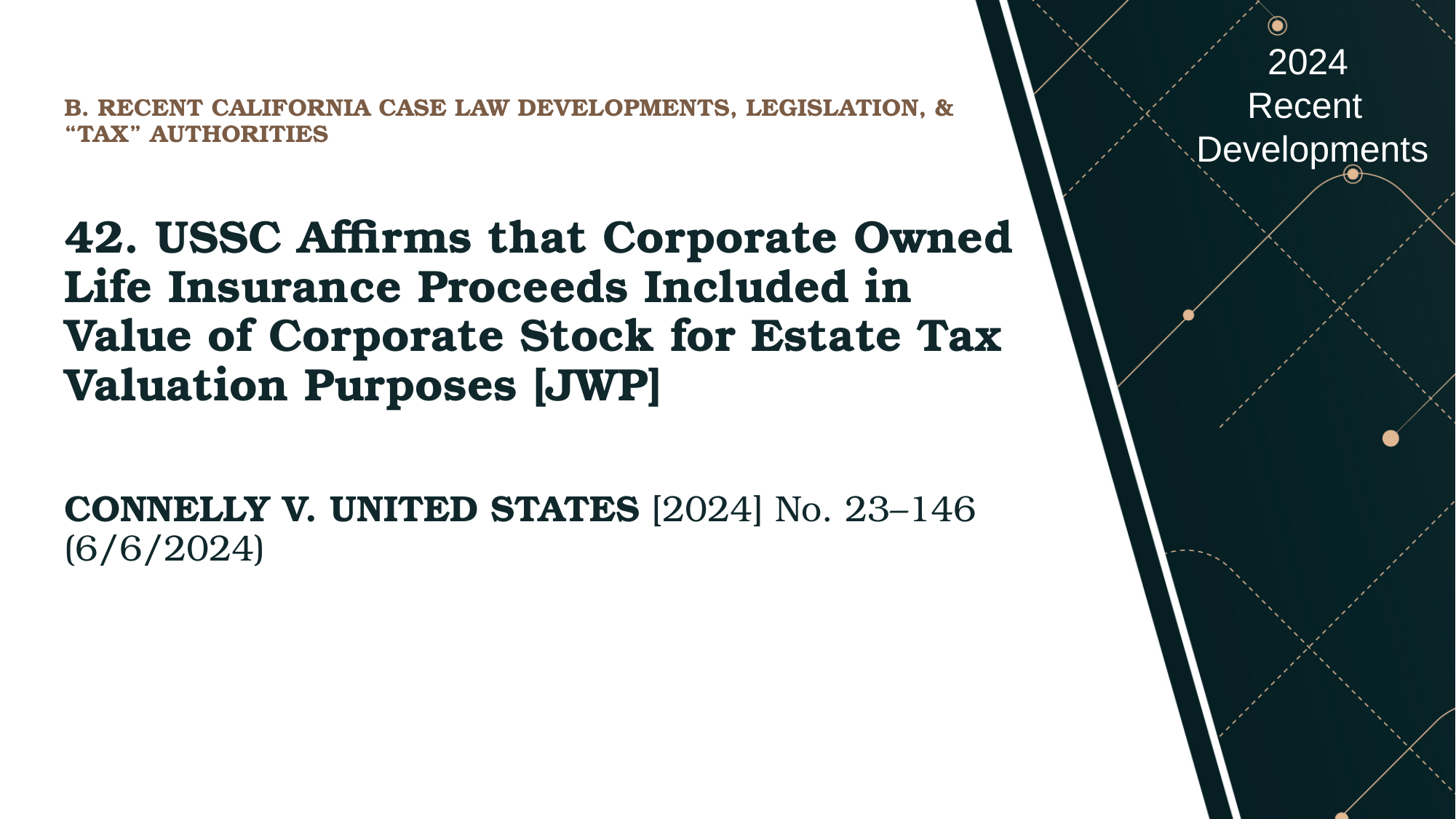

# B. RECENT CALIFORNIA CASE LAW DEVELOPMENTS, LEGISLATION, & “TAX” AUTHORITIES
42. USSC Affirms that Corporate Owned Life Insurance Proceeds Included in Value of Corporate Stock for Estate Tax Valuation Purposes [JWP]

CONNELLY V. UNITED STATES [2024] No. 23–146 (6/6/2024)